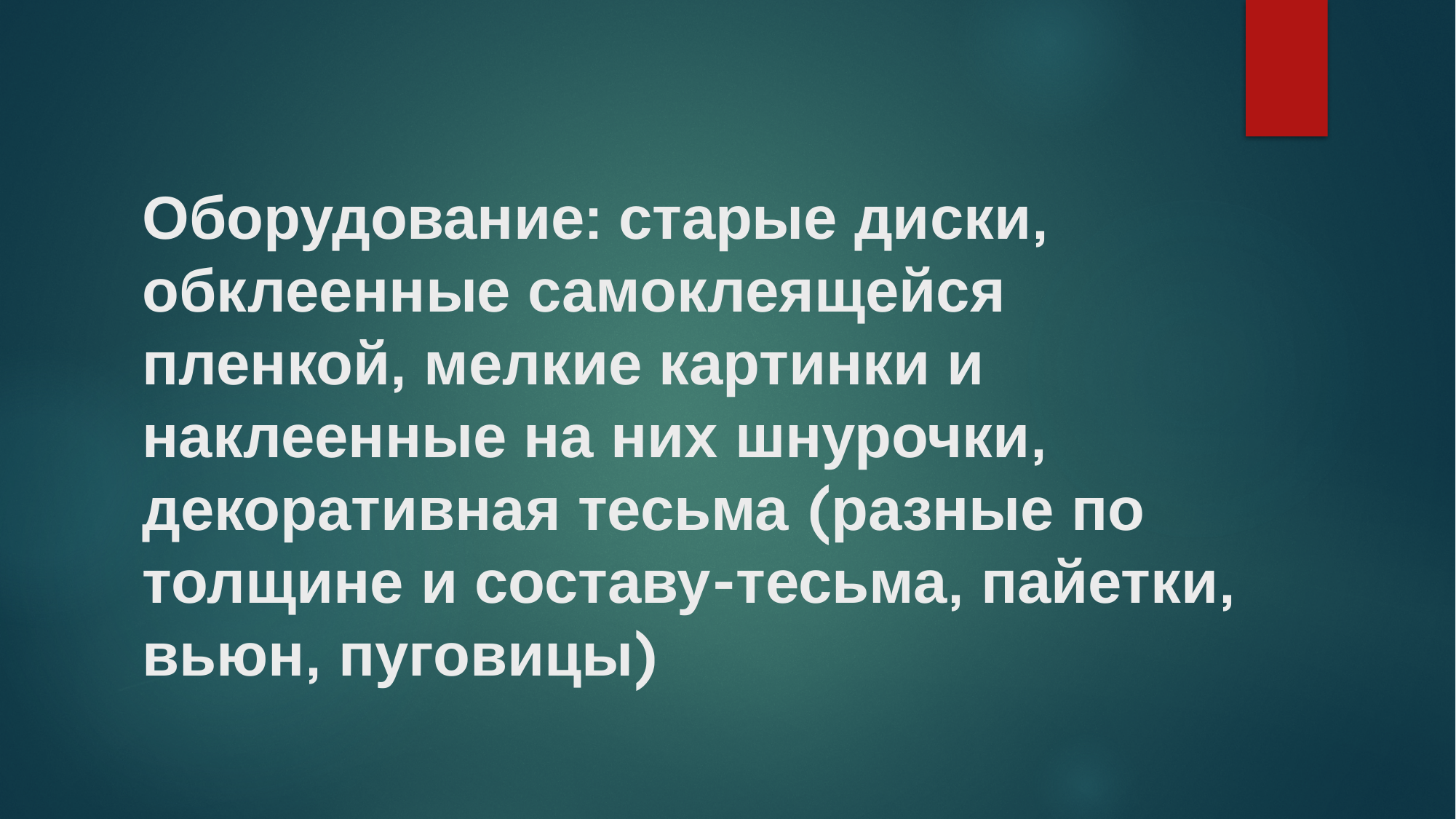

# Оборудование: старые диски, обклеенные самоклеящейся пленкой, мелкие картинки и наклеенные на них шнурочки, декоративная тесьма (разные по толщине и составу-тесьма, пайетки, вьюн, пуговицы)